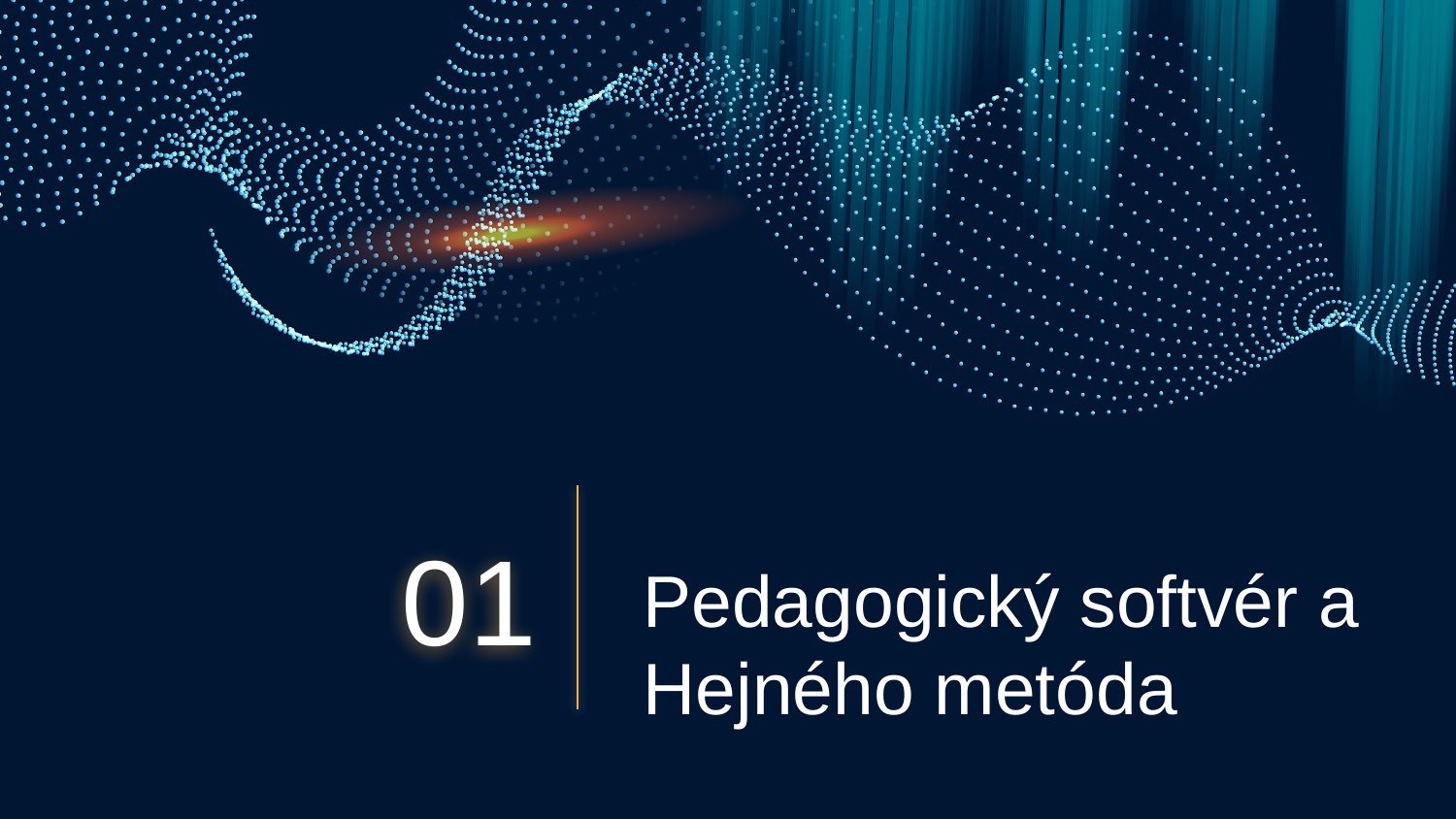

01
# Pedagogický softvér a Hejného metóda